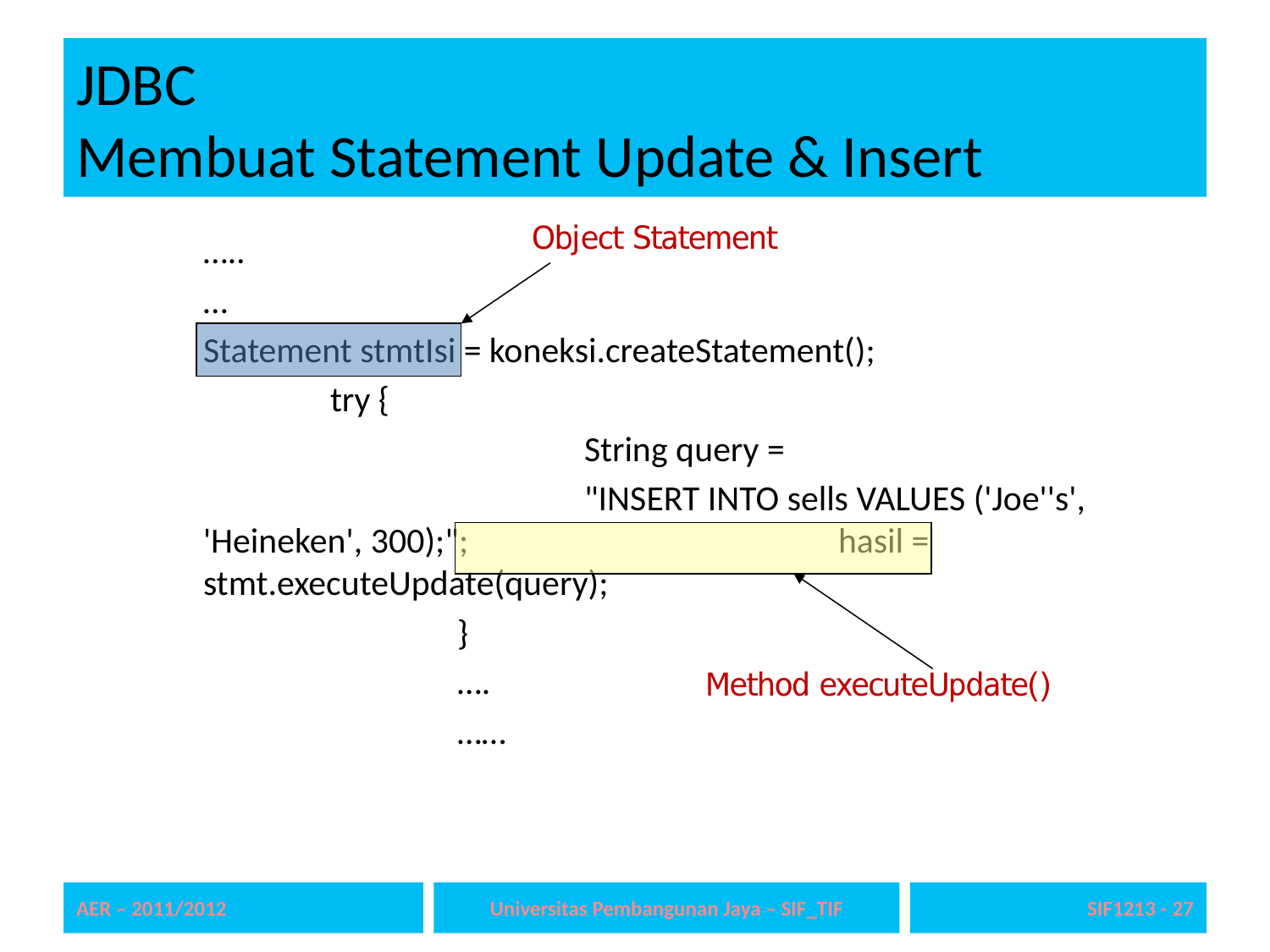

# JDBC Membuat Statement Update & Insert
Object Statement

…..
…
Statement stmtIsi = koneksi.createStatement();
	try {
			String query =
			"INSERT INTO sells VALUES ('Joe''s', 'Heineken', 300);";			hasil = stmt.executeUpdate(query);
		}
		….
		……

Method executeUpdate()
AER – 2011/2012
Universitas Pembangunan Jaya – SIF_TIF
SIF1213 - 27